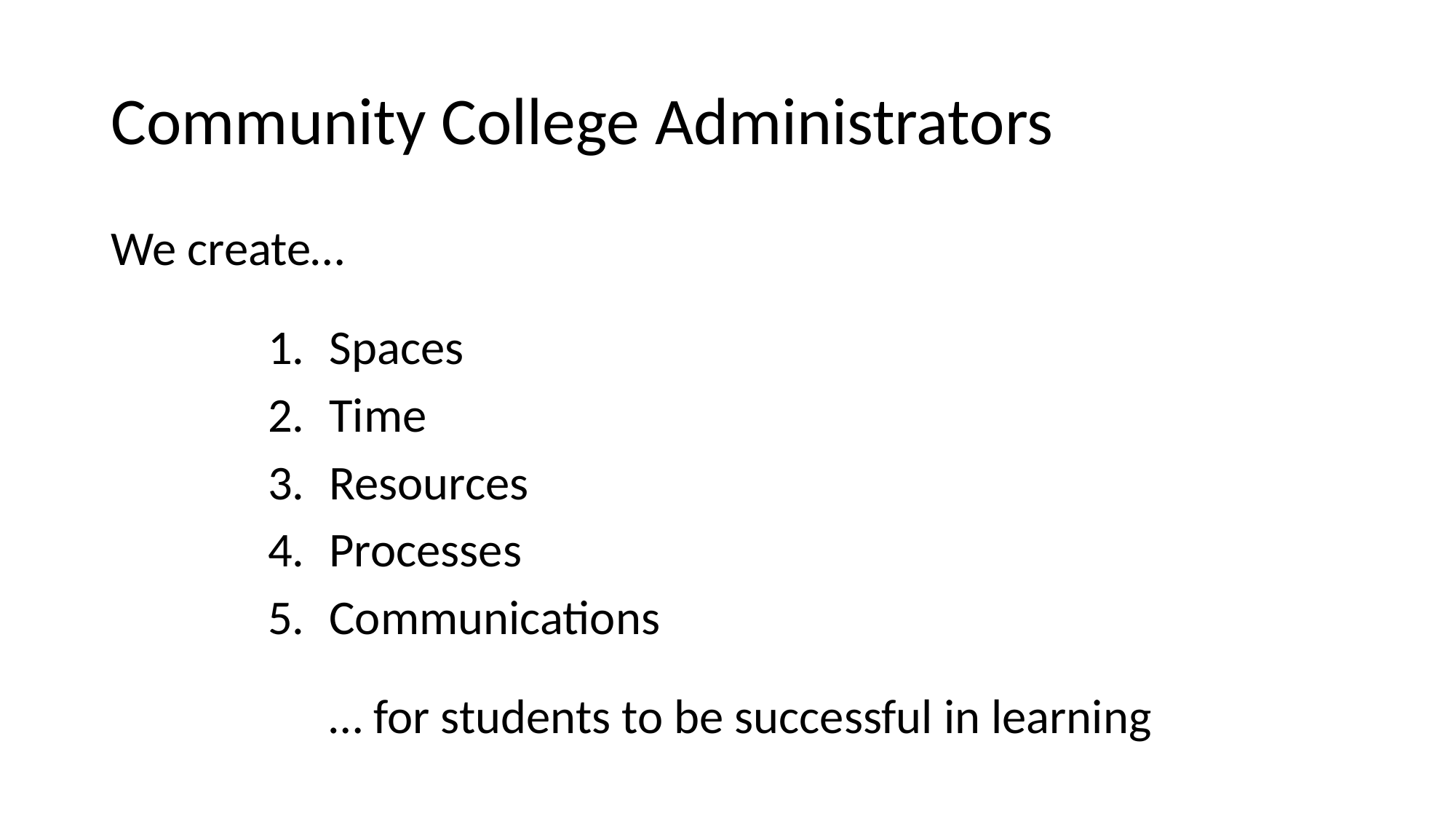

# Community College Administrators
We create…

Spaces
Time
Resources
Processes
Communications

		… for students to be successful in learning